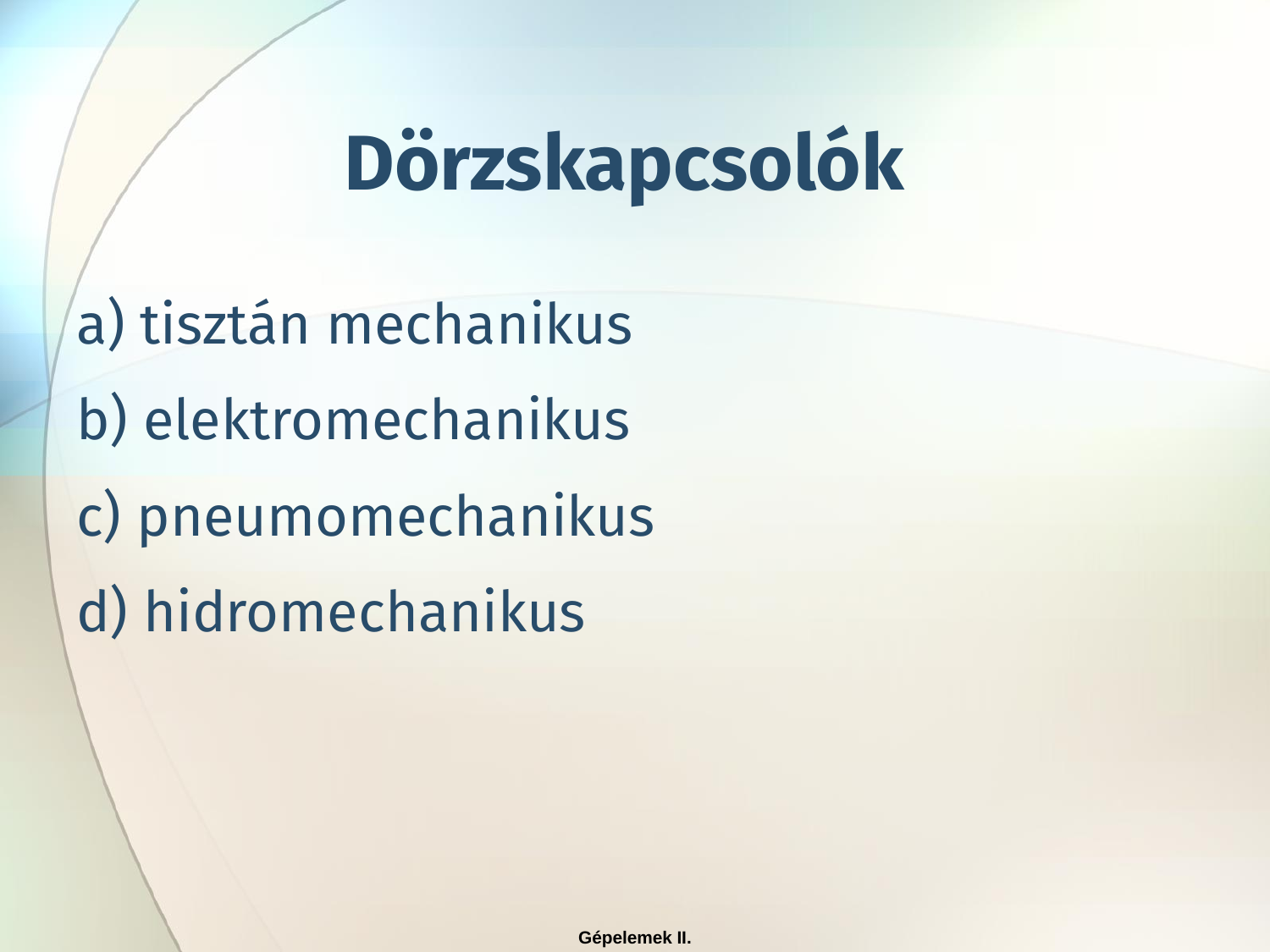

# Dörzskapcsolók
a) tisztán mechanikus
b) elektromechanikus
c) pneumomechanikus
d) hidromechanikus
Gépelemek II.